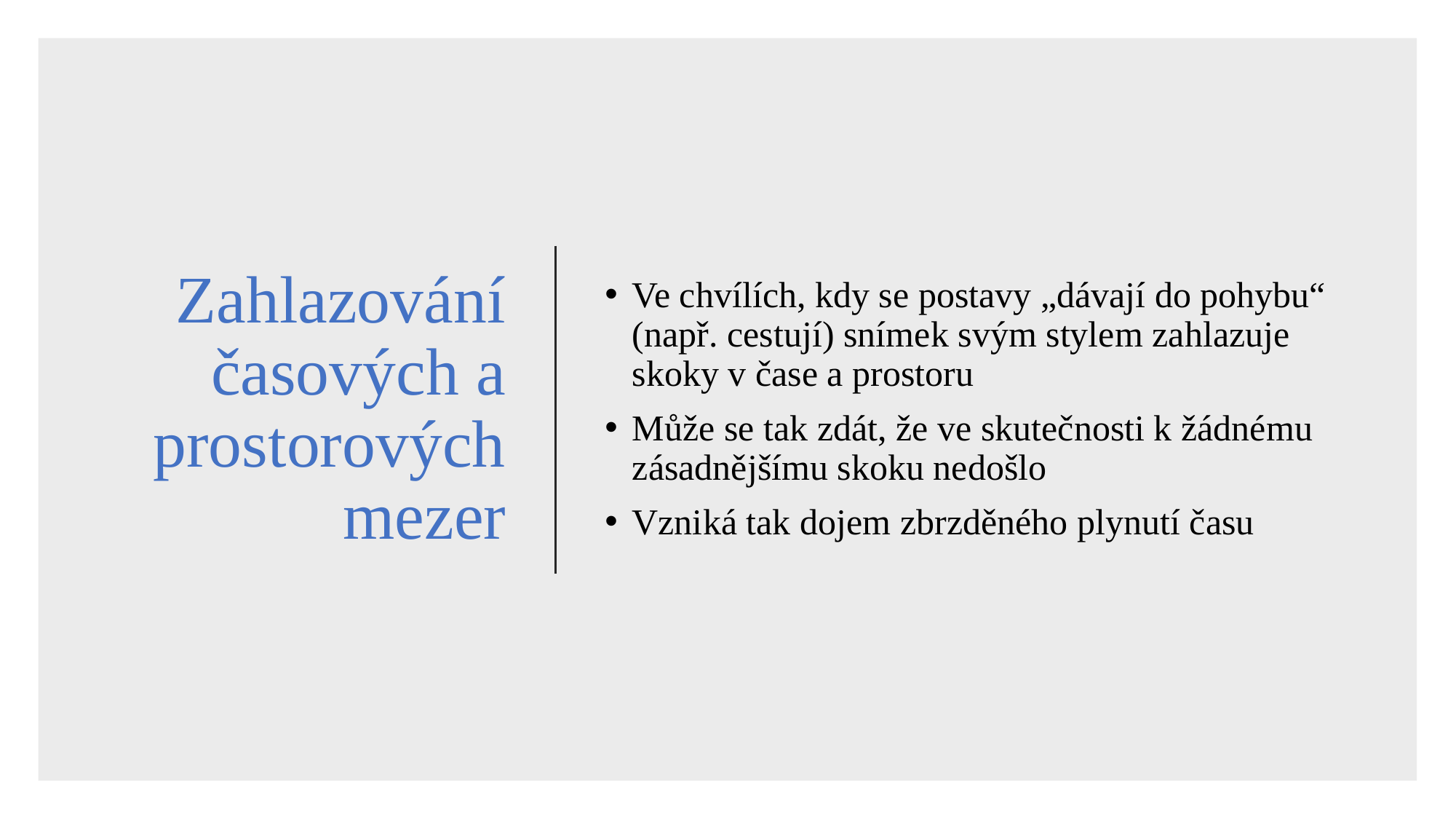

# Zahlazování časových a prostorových mezer
Ve chvílích, kdy se postavy „dávají do pohybu“ (např. cestují) snímek svým stylem zahlazuje skoky v čase a prostoru
Může se tak zdát, že ve skutečnosti k žádnému zásadnějšímu skoku nedošlo
Vzniká tak dojem zbrzděného plynutí času